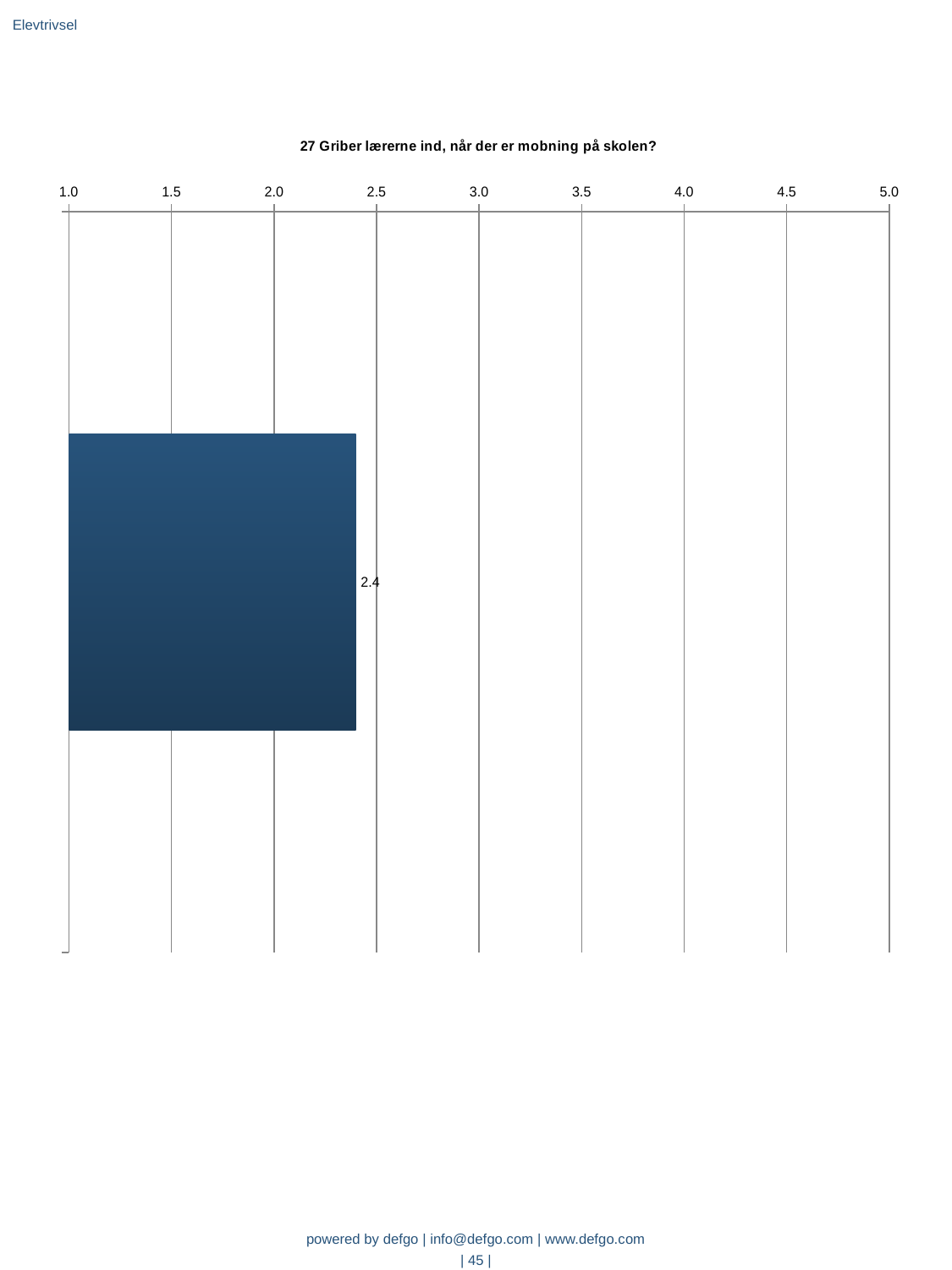

Elevtrivsel

### Chart: 27 Griber lærerne ind, når der er mobning på skolen?

| Category | Gns. |
|---|---|
|   | 2.4 |
powered by defgo | info@defgo.com | www.defgo.com
| 45 |